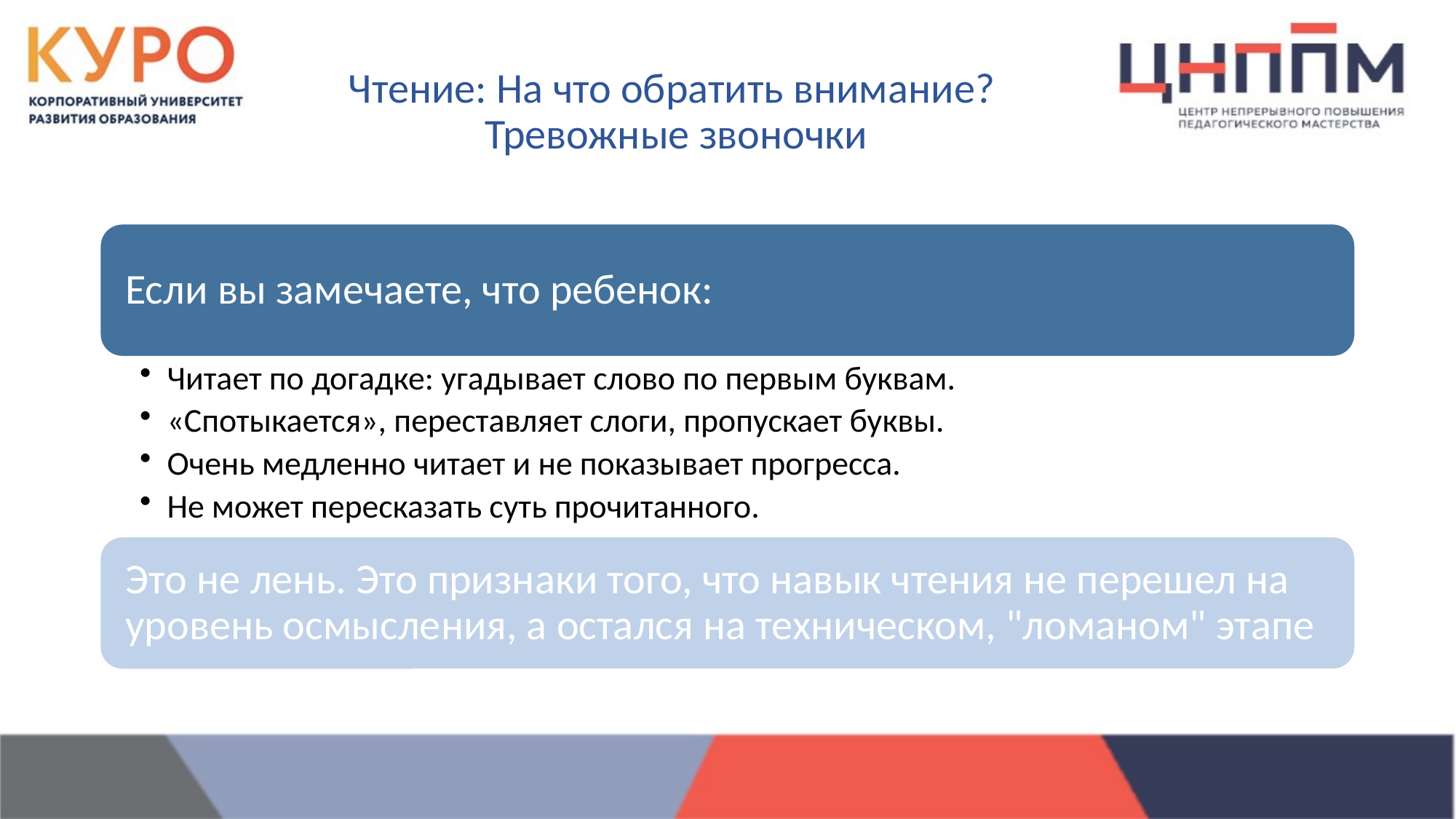

# Чтение: На что обратить внимание? Тревожные звоночки
Если вы замечаете, что ребенок:
Читает по догадке: угадывает слово по первым буквам.
«Спотыкается», переставляет слоги, пропускает буквы.
Очень медленно читает и не показывает прогресса.
Не может пересказать суть прочитанного.
Это не лень. Это признаки того, что навык чтения не перешел на уровень осмысления, а остался на техническом, "ломаном" этапе